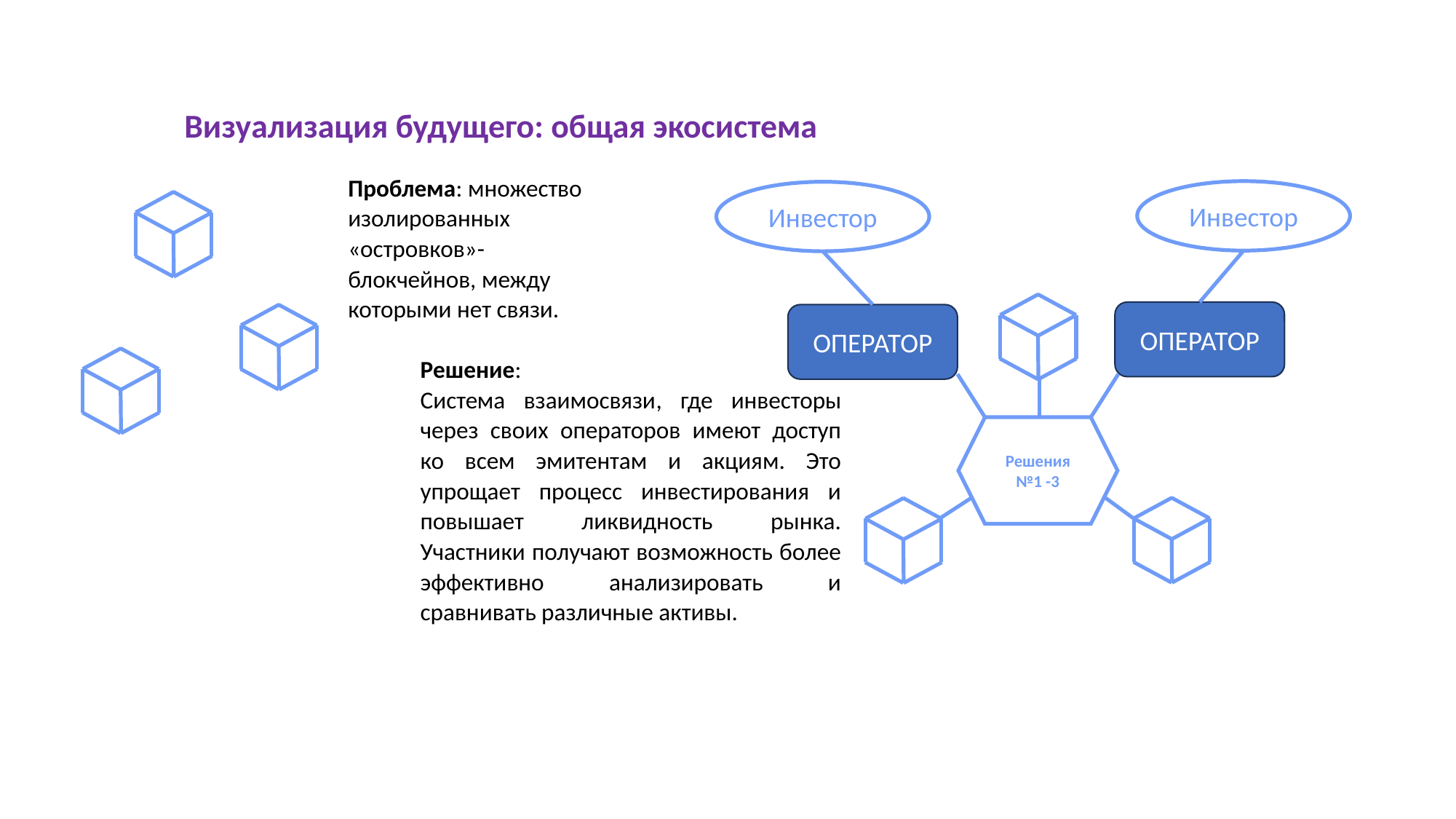

Визуализация будущего: общая экосистема
Инвестор
Проблема: множество изолированных «островков»-блокчейнов, между которыми нет связи.
Инвестор
ОПЕРАТОР
ОПЕРАТОР
Решение:
Система взаимосвязи, где инвесторы через своих операторов имеют доступ ко всем эмитентам и акциям. Это упрощает процесс инвестирования и повышает ликвидность рынка. Участники получают возможность более эффективно анализировать и сравнивать различные активы.
Решения №1 -3